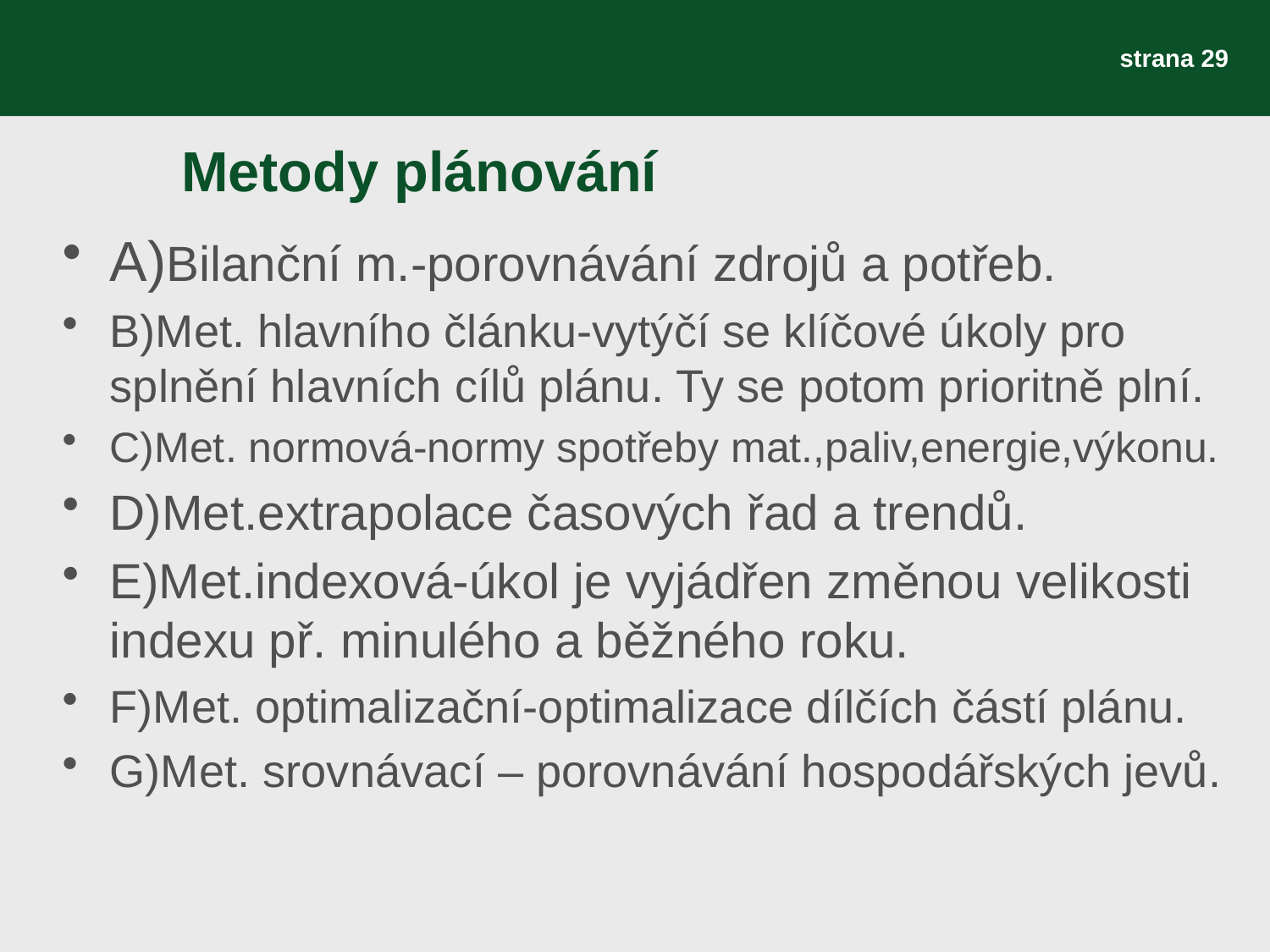

strana 29
# Metody plánování
A)Bilanční m.-porovnávání zdrojů a potřeb.
B)Met. hlavního článku-vytýčí se klíčové úkoly pro splnění hlavních cílů plánu. Ty se potom prioritně plní.
C)Met. normová-normy spotřeby mat.,paliv,energie,výkonu.
D)Met.extrapolace časových řad a trendů.
E)Met.indexová-úkol je vyjádřen změnou velikosti indexu př. minulého a běžného roku.
F)Met. optimalizační-optimalizace dílčích částí plánu.
G)Met. srovnávací – porovnávání hospodářských jevů.